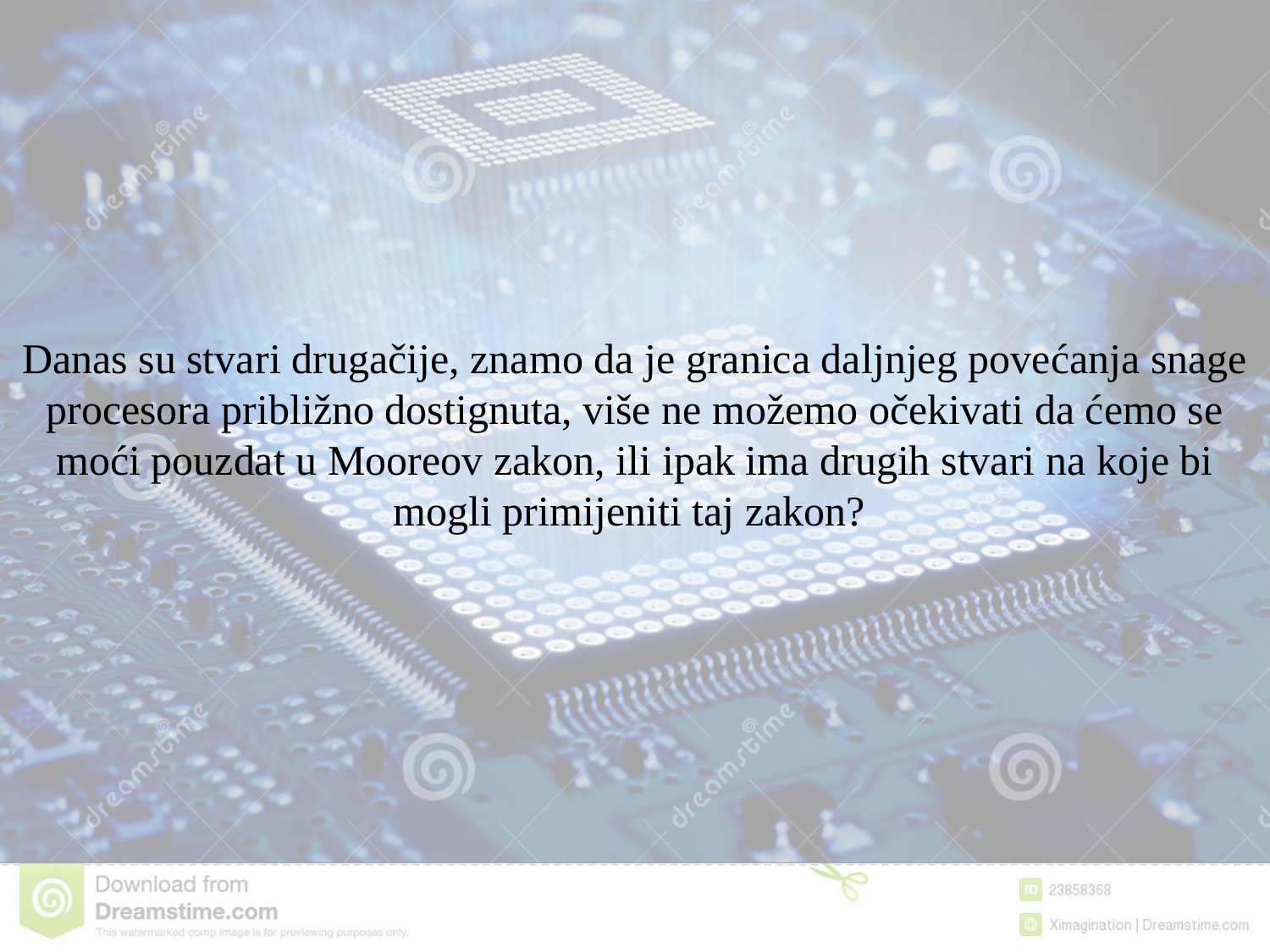

Danas su stvari drugačije, znamo da je granica daljnjeg povećanja snage procesora približno dostignuta, više ne možemo očekivati da ćemo se moći pouzdat u Mooreov zakon, ili ipak ima drugih stvari na koje bi mogli primijeniti taj zakon?